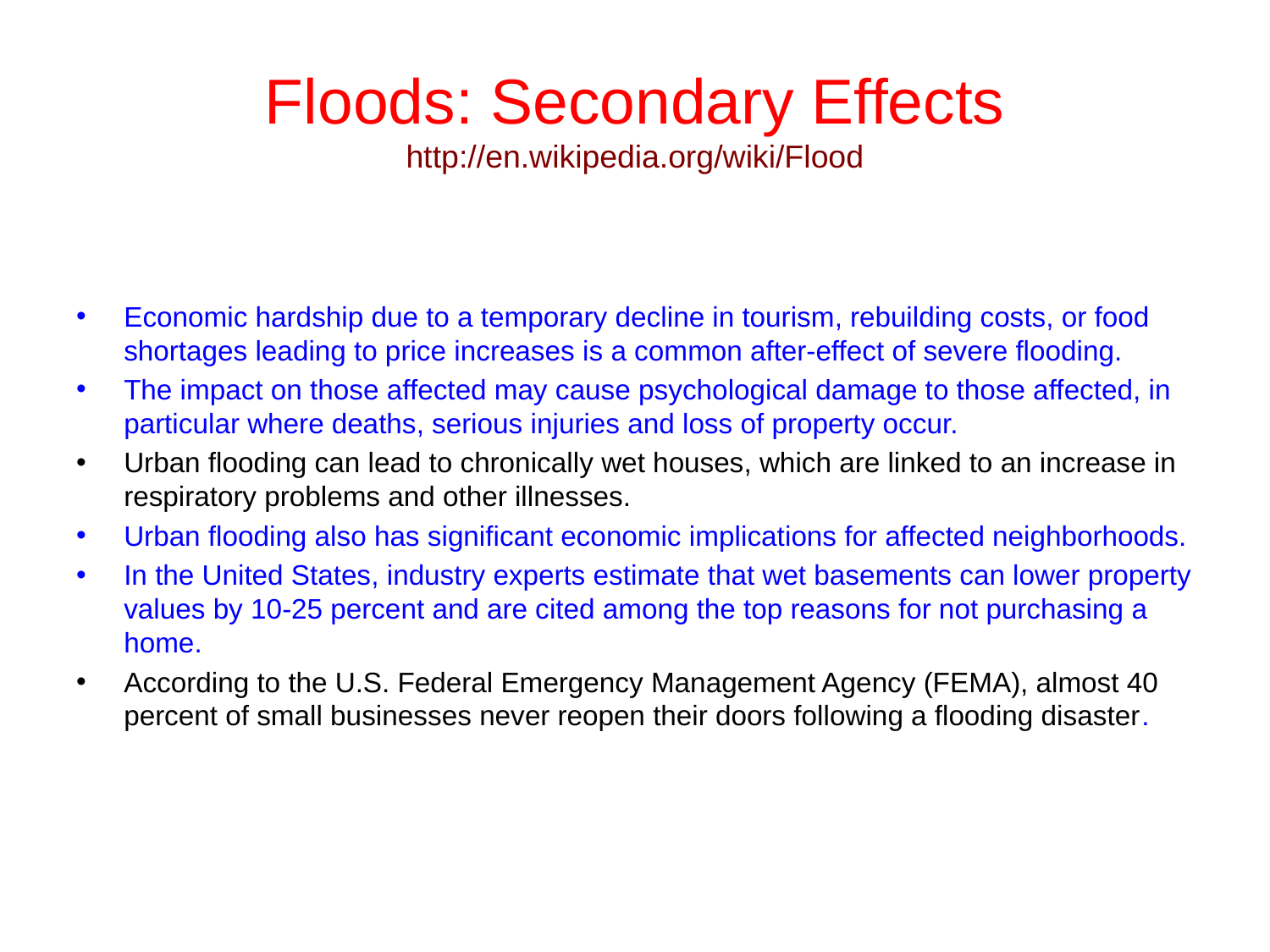

# Floods: Secondary Effects http://en.wikipedia.org/wiki/Flood
Economic hardship due to a temporary decline in tourism, rebuilding costs, or food shortages leading to price increases is a common after-effect of severe flooding.
The impact on those affected may cause psychological damage to those affected, in particular where deaths, serious injuries and loss of property occur.
Urban flooding can lead to chronically wet houses, which are linked to an increase in respiratory problems and other illnesses.
Urban flooding also has significant economic implications for affected neighborhoods.
In the United States, industry experts estimate that wet basements can lower property values by 10-25 percent and are cited among the top reasons for not purchasing a home.
According to the U.S. Federal Emergency Management Agency (FEMA), almost 40 percent of small businesses never reopen their doors following a flooding disaster.